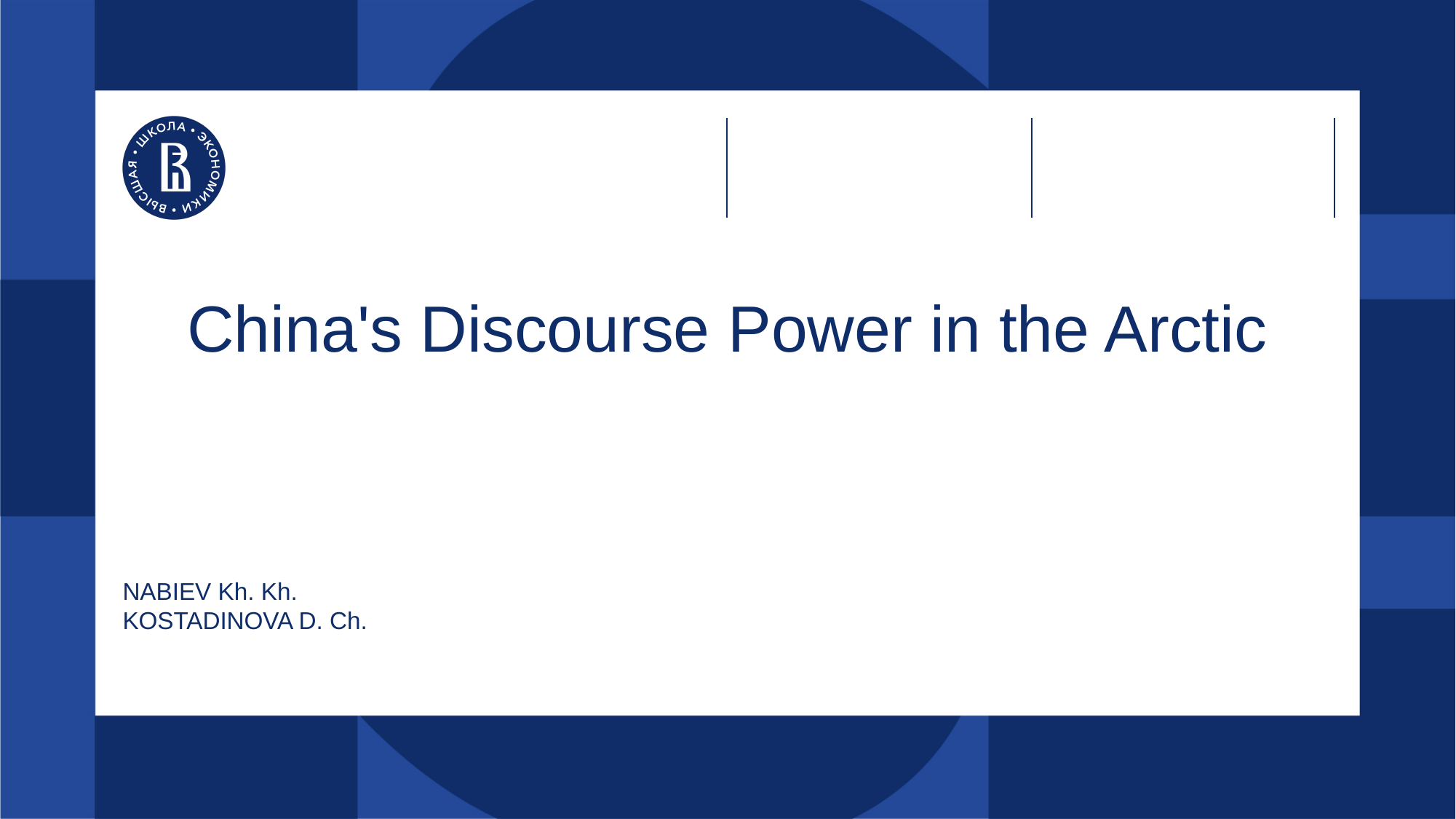

# China's Discourse Power in the Arctic
NABIEV Kh. Kh.
KOSTADINOVA D. Ch.